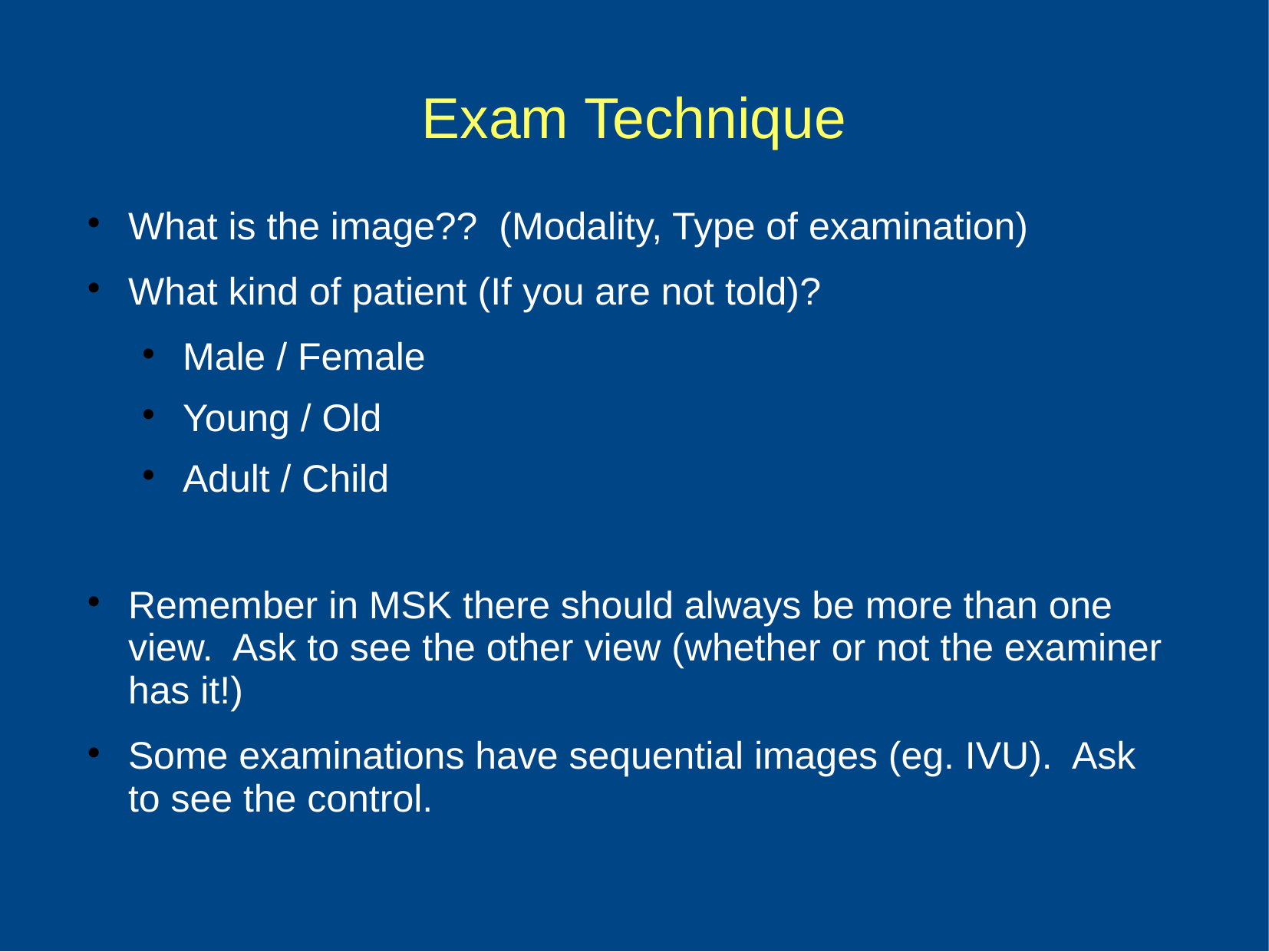

Exam Technique
What is the image??  (Modality, Type of examination)
What kind of patient (If you are not told)?
Male / Female
Young / Old
Adult / Child

Remember in MSK there should always be more than one view.  Ask to see the other view (whether or not the examiner has it!)
Some examinations have sequential images (eg. IVU).  Ask to see the control.